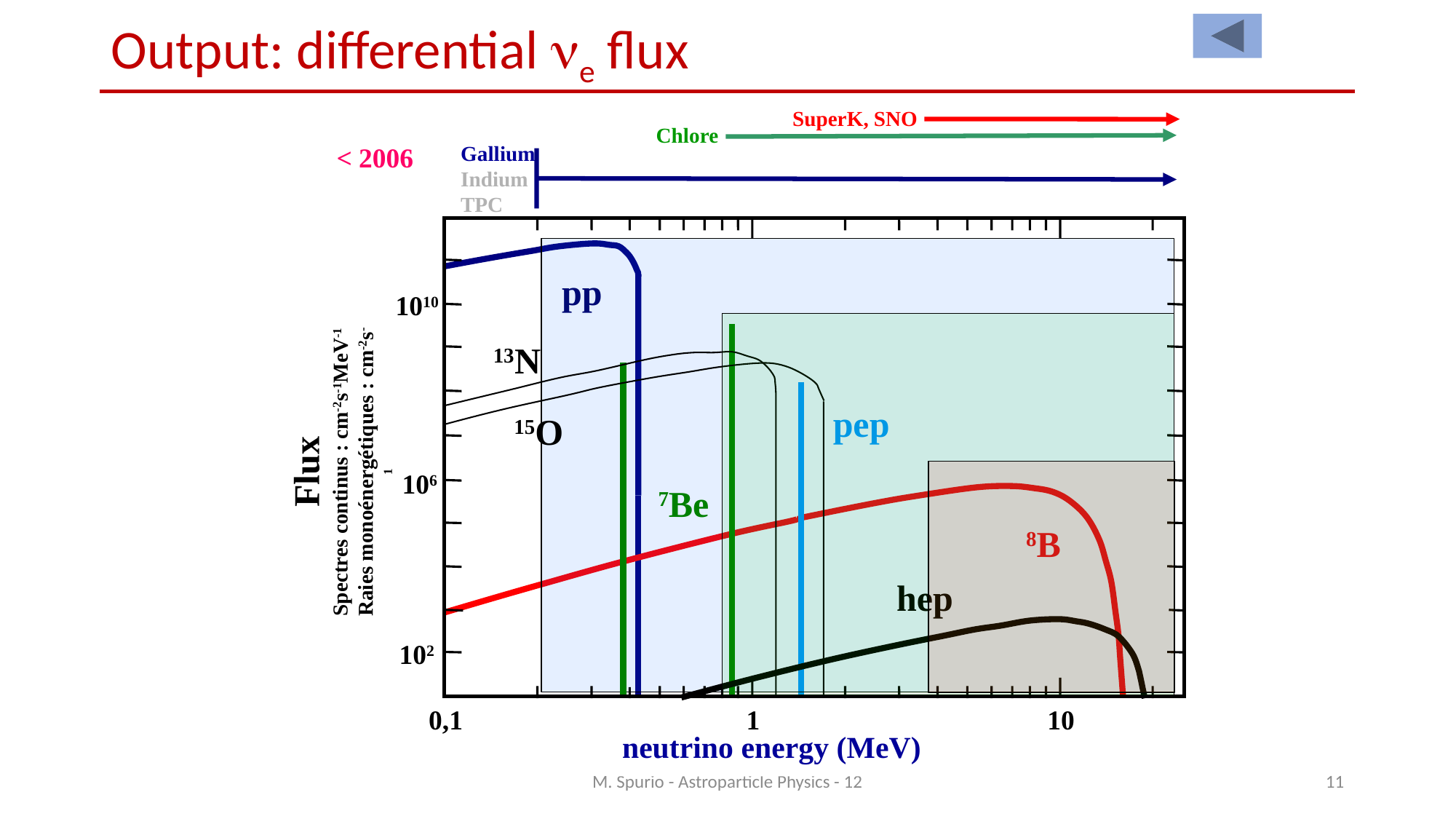

# Output: differential νe flux

SuperK, SNO

Chlore

Gallium
Indium
TPC

< 2006

1010
106
102

Flux
Spectres continus : cm-2s-1MeV-1
Raies monoénergétiques : cm-2s-1

0,1
1
10
 neutrino energy (MeV)

pp

7Be
13N

15O

pep

8B

hep

M. Spurio - Astroparticle Physics - 12
11